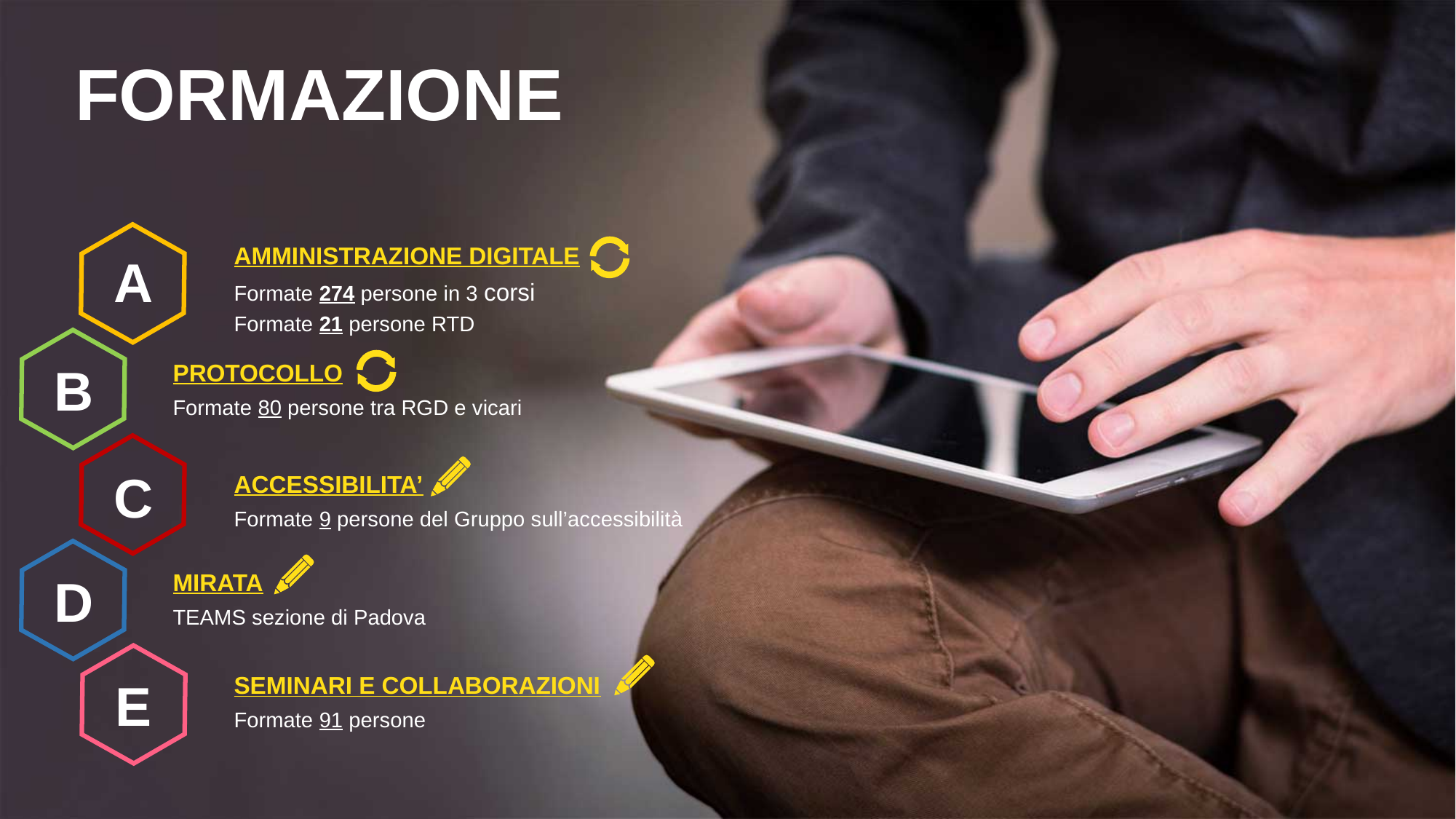

FORMAZIONE

A

B

C

D
AMMINISTRAZIONE DIGITALE
Formate 274 persone in 3 corsi

Formate 21 persone RTD

PROTOCOLLO
Formate 80 persone tra RGD e vicari

ACCESSIBILITA’
Formate 9 persone del Gruppo sull’accessibilità

MIRATA
TEAMS sezione di Padova

SEMINARI E COLLABORAZIONI
E
Formate 91 persone